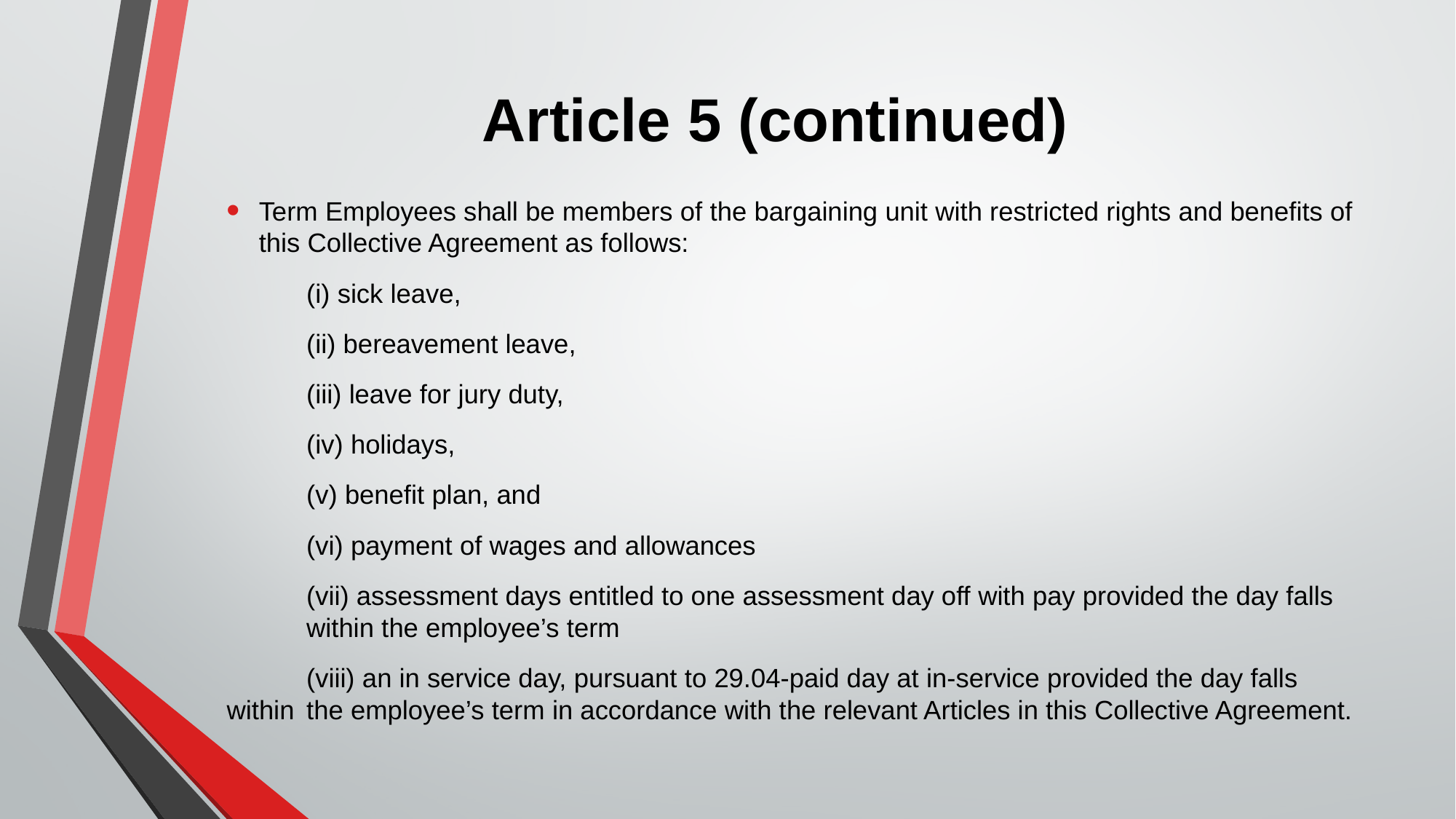

# Article 5 (continued)
Term Employees shall be members of the bargaining unit with restricted rights and benefits of this Collective Agreement as follows:
	(i) sick leave,
	(ii) bereavement leave,
	(iii) leave for jury duty,
	(iv) holidays,
	(v) benefit plan, and
	(vi) payment of wages and allowances
	(vii) assessment days entitled to one assessment day off with pay provided the day falls 	within the employee’s term
	(viii) an in service day, pursuant to 29.04-paid day at in-service provided the day falls within 	the employee’s term in accordance with the relevant Articles in this Collective Agreement.